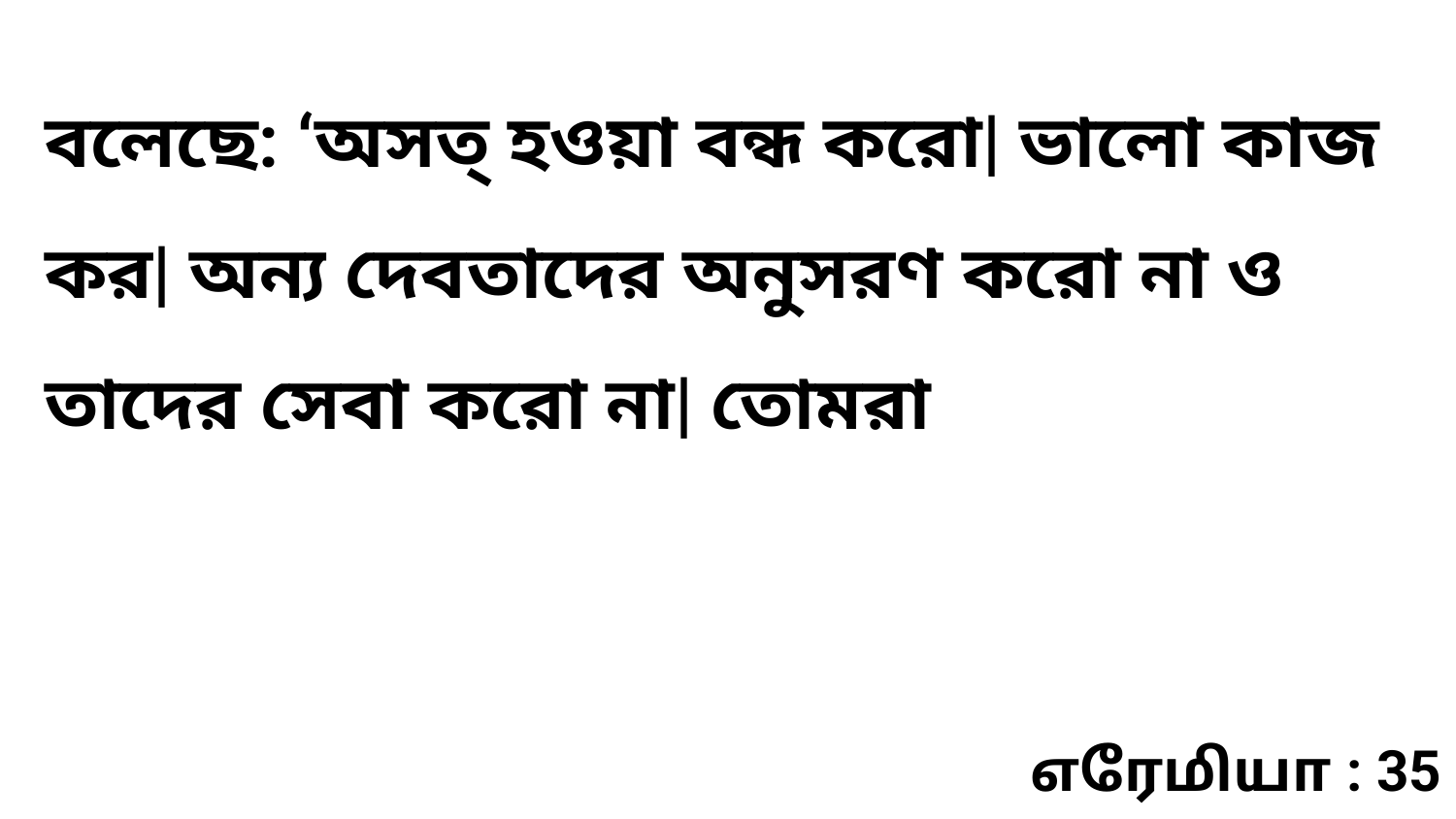

বলেছে: ‘অসত্‌ হওয়া বন্ধ করো| ভালো কাজ কর| অন্য দেবতাদের অনুসরণ করো না ও তাদের সেবা করো না| তোমরা
எரேமியா : 35